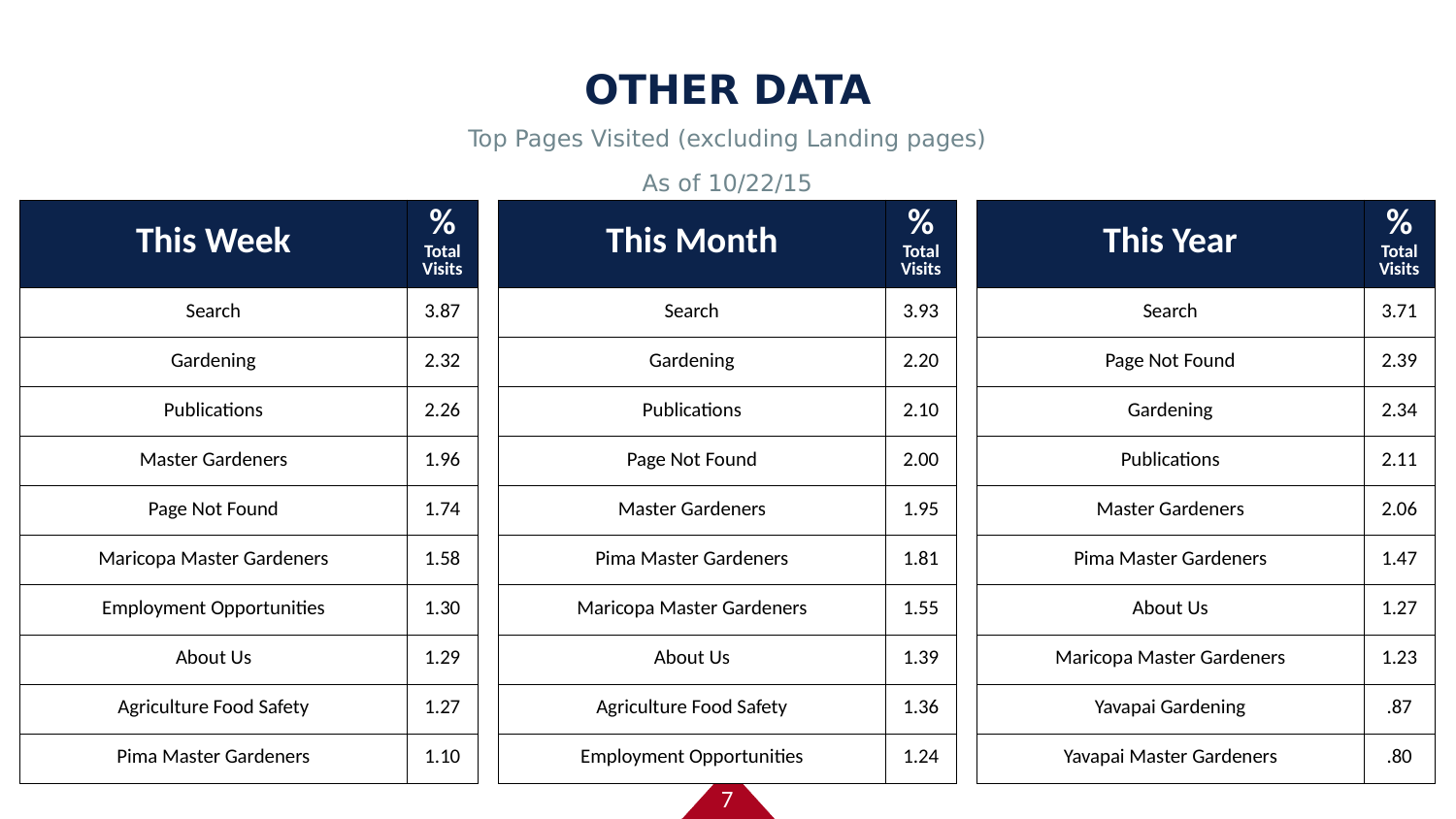

# OTHER DATA
Top Pages Visited (excluding Landing pages)
As of 10/22/15
| This Week | % Total Visits |
| --- | --- |
| Search | 3.87 |
| Gardening | 2.32 |
| Publications | 2.26 |
| Master Gardeners | 1.96 |
| Page Not Found | 1.74 |
| Maricopa Master Gardeners | 1.58 |
| Employment Opportunities | 1.30 |
| About Us | 1.29 |
| Agriculture Food Safety | 1.27 |
| Pima Master Gardeners | 1.10 |
| This Month | % Total Visits |
| --- | --- |
| Search | 3.93 |
| Gardening | 2.20 |
| Publications | 2.10 |
| Page Not Found | 2.00 |
| Master Gardeners | 1.95 |
| Pima Master Gardeners | 1.81 |
| Maricopa Master Gardeners | 1.55 |
| About Us | 1.39 |
| Agriculture Food Safety | 1.36 |
| Employment Opportunities | 1.24 |
| This Year | % Total Visits |
| --- | --- |
| Search | 3.71 |
| Page Not Found | 2.39 |
| Gardening | 2.34 |
| Publications | 2.11 |
| Master Gardeners | 2.06 |
| Pima Master Gardeners | 1.47 |
| About Us | 1.27 |
| Maricopa Master Gardeners | 1.23 |
| Yavapai Gardening | .87 |
| Yavapai Master Gardeners | .80 |
7